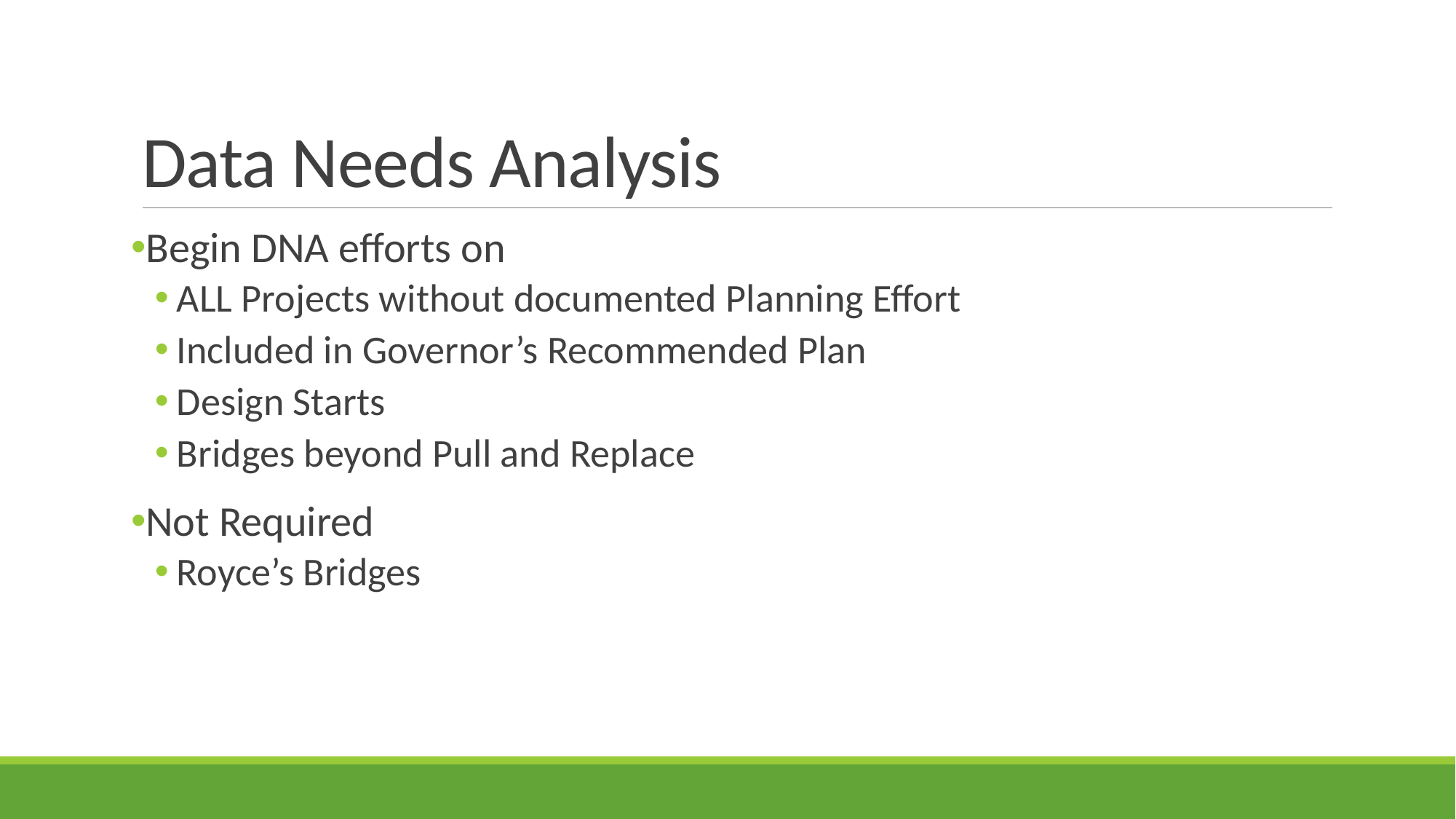

# Data Needs Analysis
Begin DNA efforts on
ALL Projects without documented Planning Effort
Included in Governor’s Recommended Plan
Design Starts
Bridges beyond Pull and Replace
Not Required
Royce’s Bridges